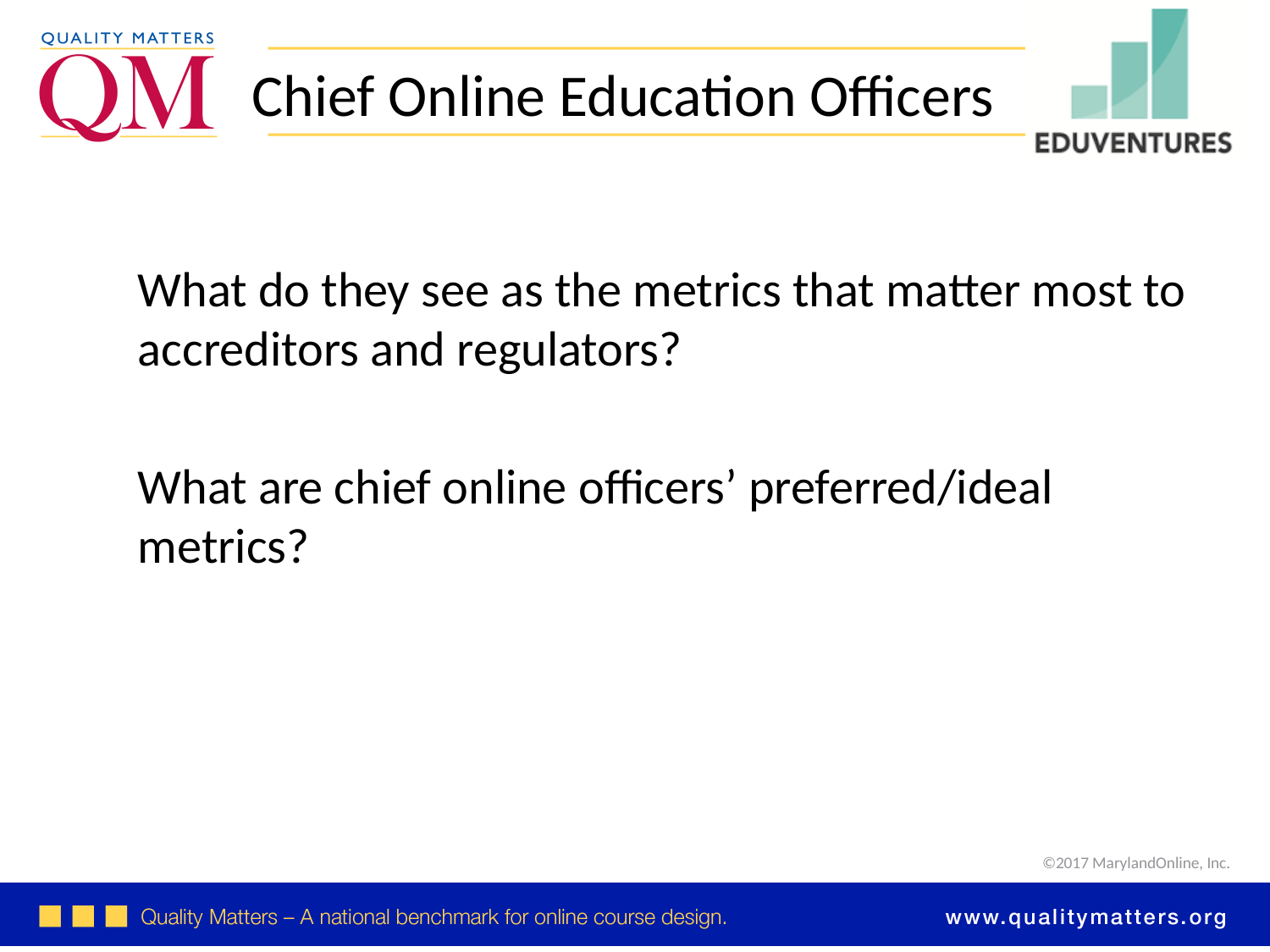

Chief Online Education Officers

What do they see as the metrics that matter most to accreditors and regulators?

What are chief online officers’ preferred/ideal metrics?